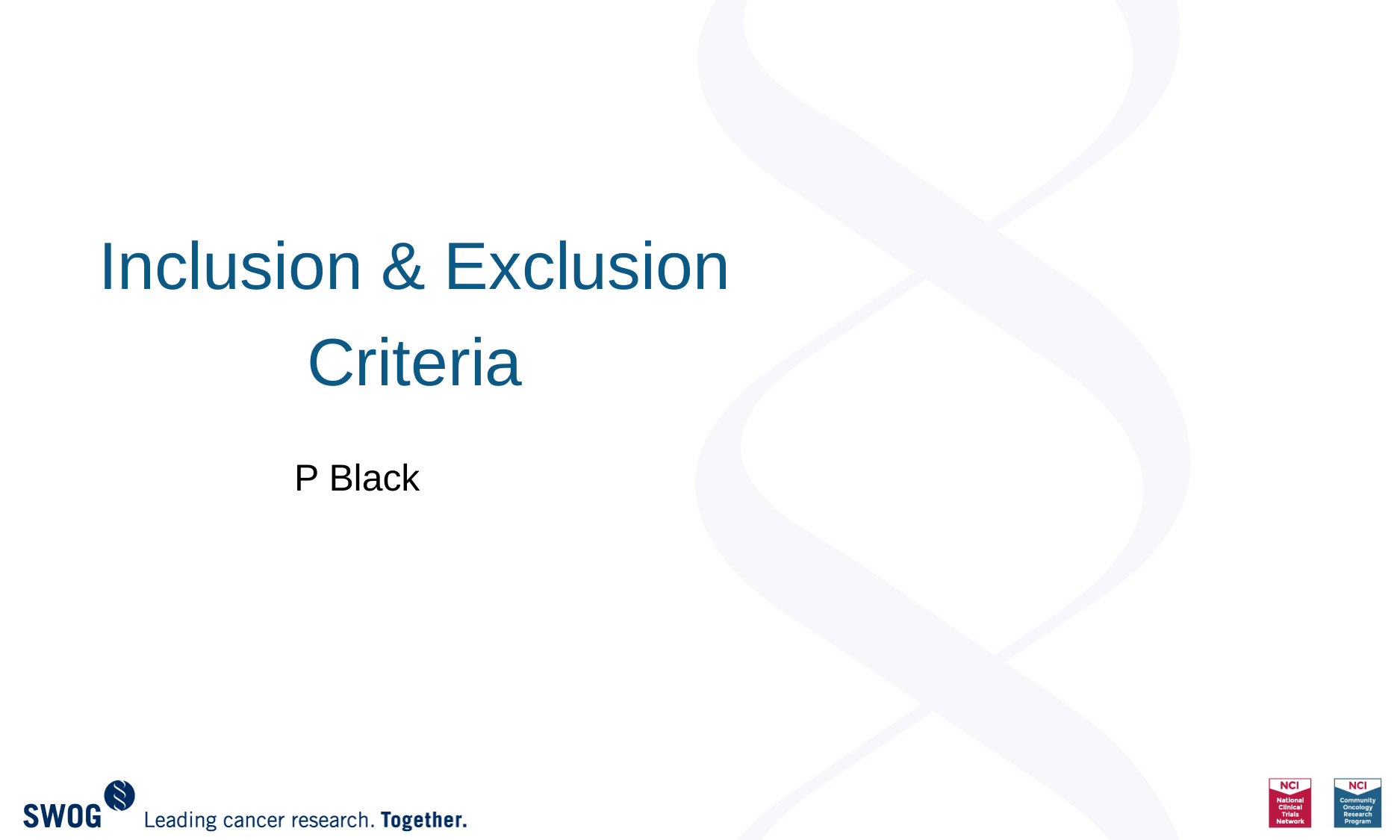

# Inclusion & Exclusion Criteria
P Black